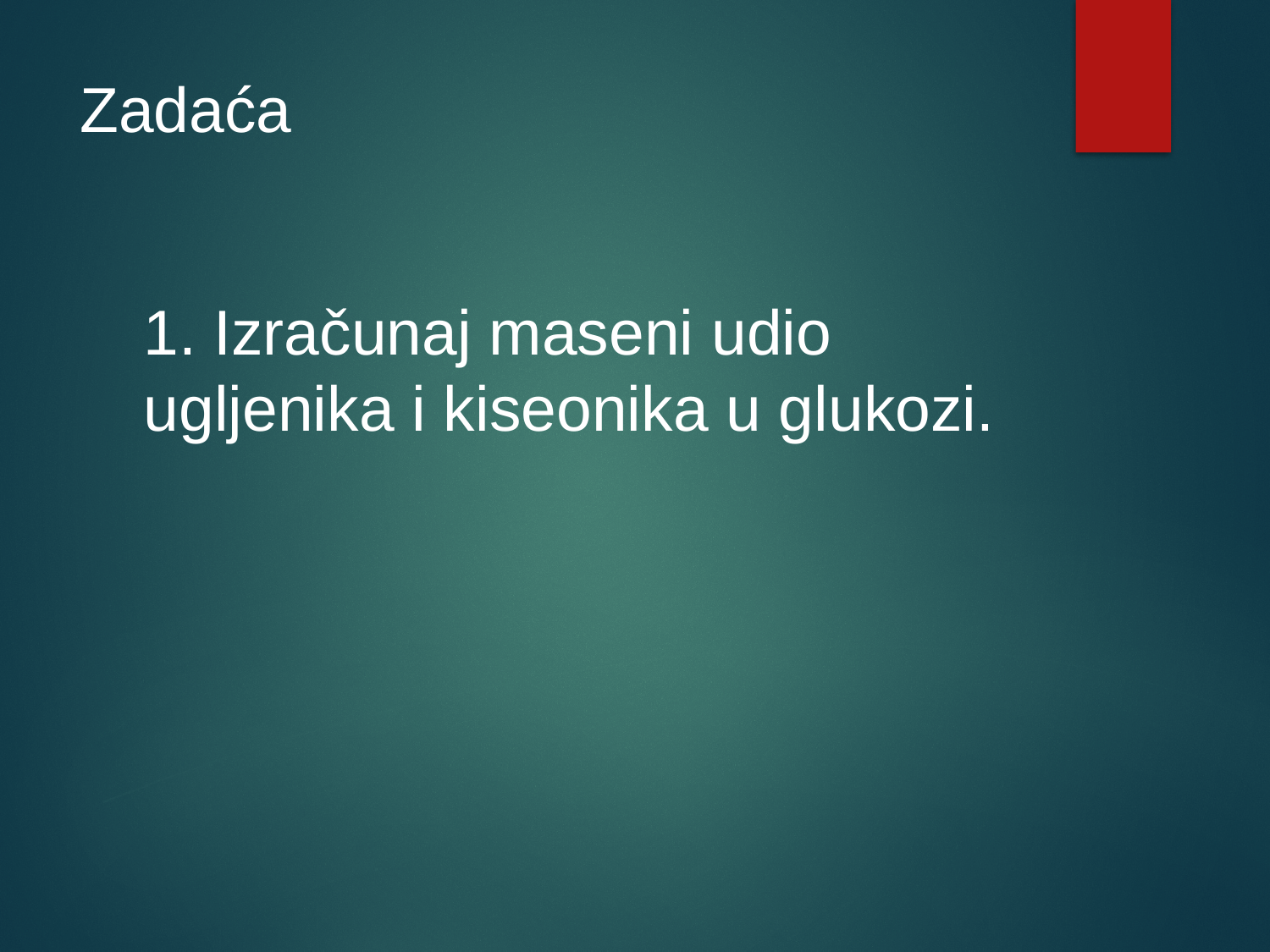

# Zadaća
1. Izračunaj maseni udio ugljenika i kiseonika u glukozi.